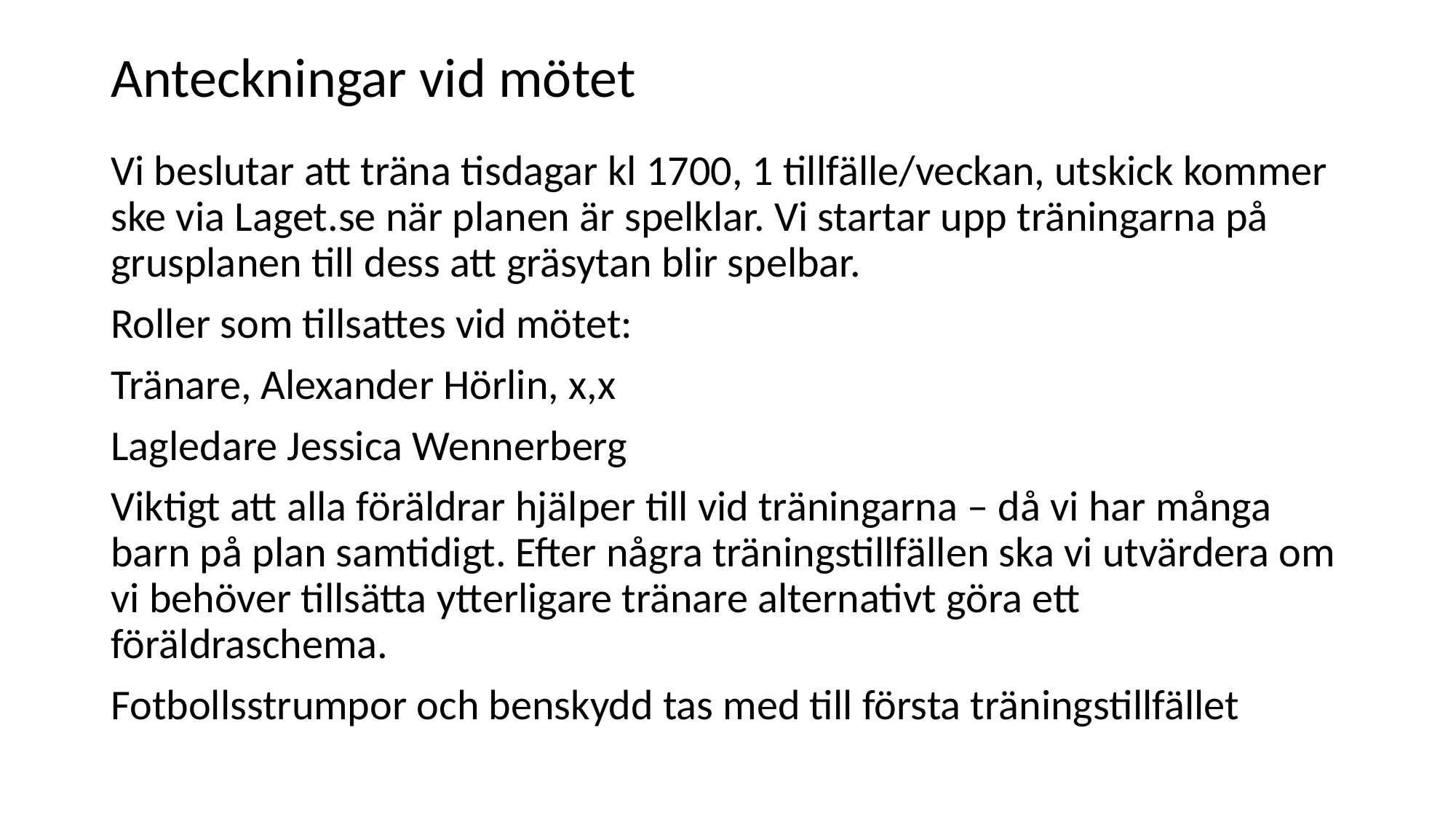

# Anteckningar vid mötet
Vi beslutar att träna tisdagar kl 1700, 1 tillfälle/veckan, utskick kommer ske via Laget.se när planen är spelklar. Vi startar upp träningarna på grusplanen till dess att gräsytan blir spelbar.
Roller som tillsattes vid mötet:
Tränare, Alexander Hörlin, x,x
Lagledare Jessica Wennerberg
Viktigt att alla föräldrar hjälper till vid träningarna – då vi har många barn på plan samtidigt. Efter några träningstillfällen ska vi utvärdera om vi behöver tillsätta ytterligare tränare alternativt göra ett föräldraschema.
Fotbollsstrumpor och benskydd tas med till första träningstillfället